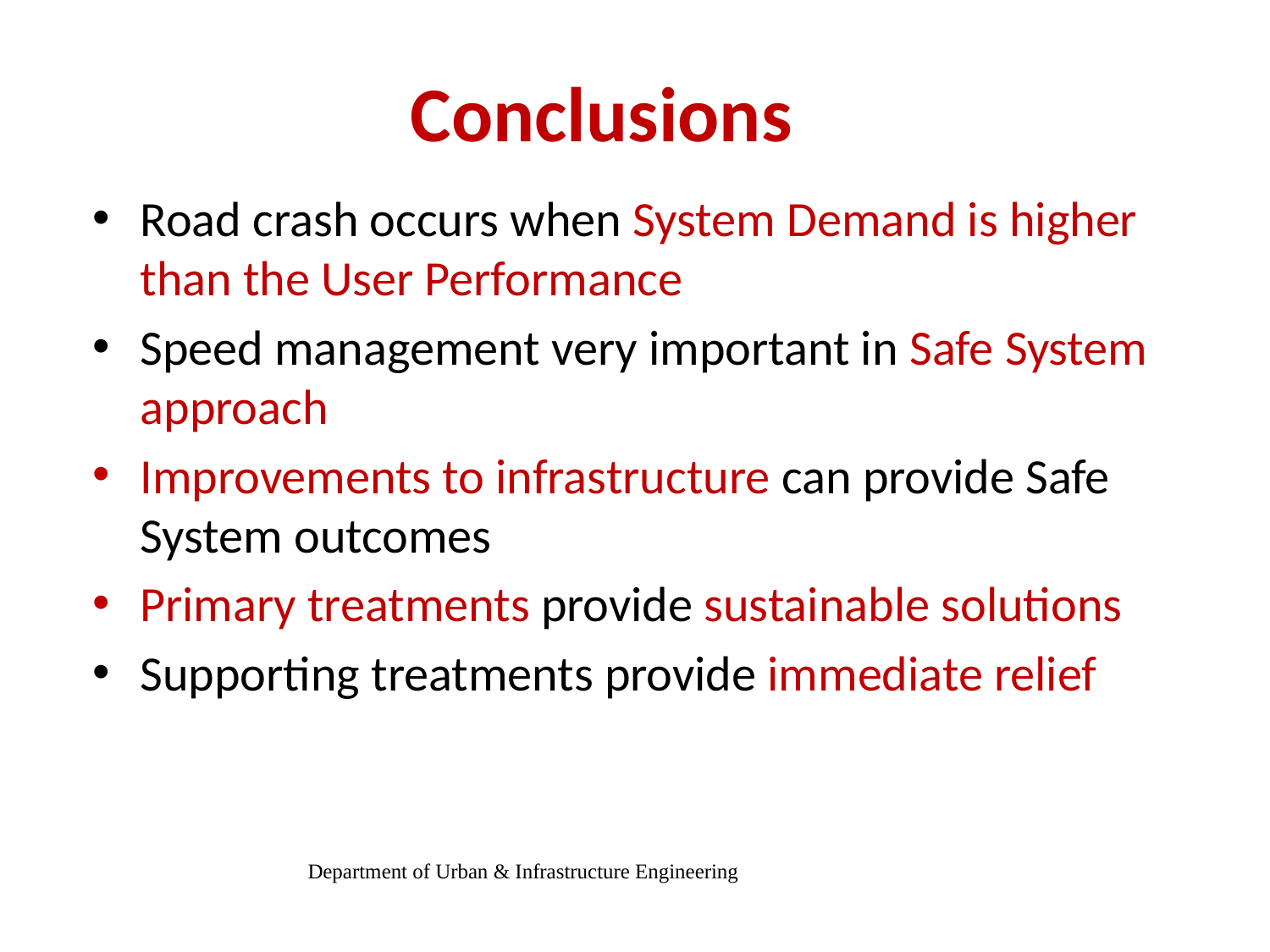

# Conclusions
Road crash occurs when System Demand is higher than the User Performance
Speed management very important in Safe System approach
Improvements to infrastructure can provide Safe System outcomes
Primary treatments provide sustainable solutions
Supporting treatments provide immediate relief
Department of Urban & Infrastructure Engineering